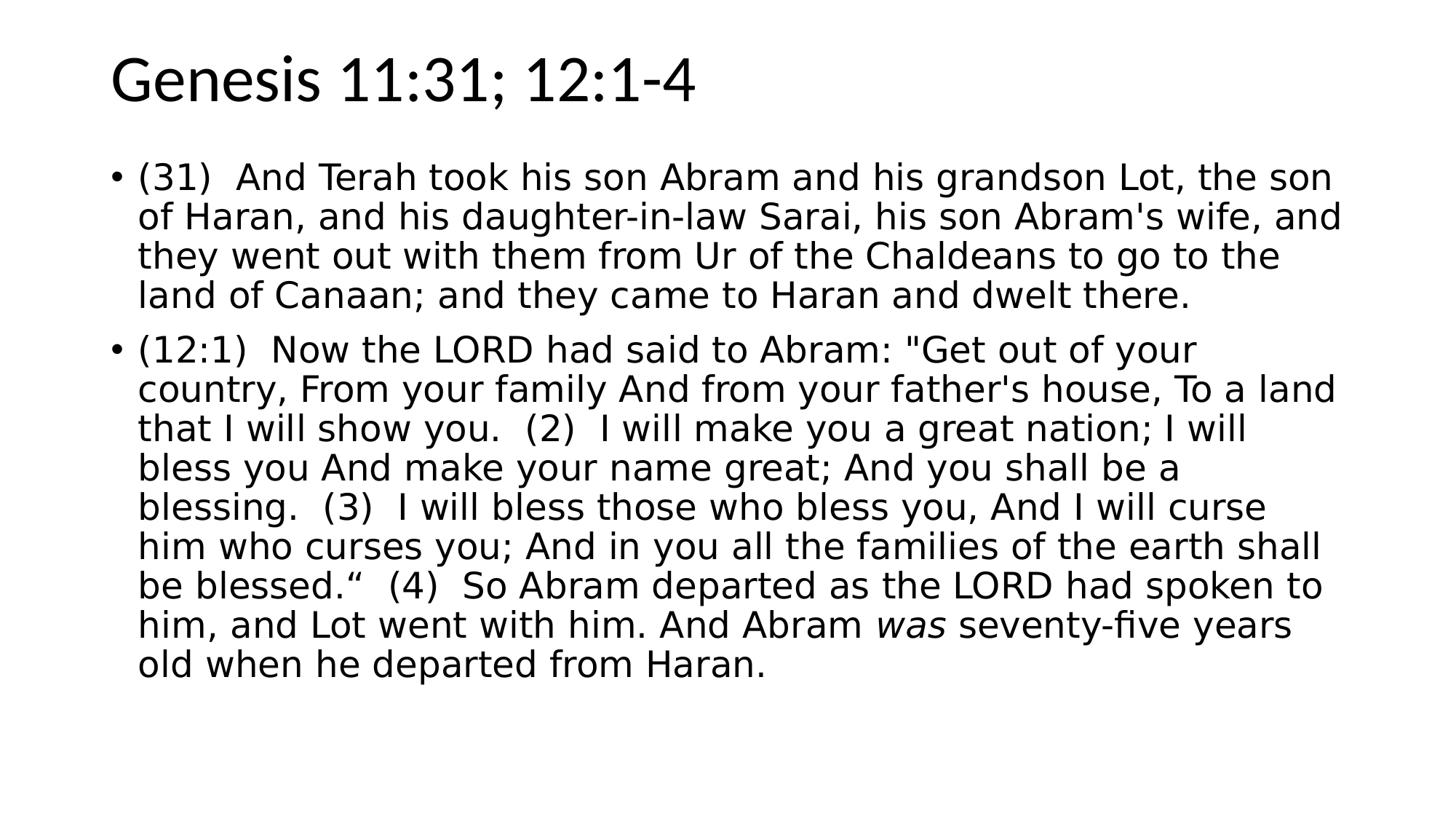

# Genesis 11:31; 12:1-4
(31)  And Terah took his son Abram and his grandson Lot, the son of Haran, and his daughter-in-law Sarai, his son Abram's wife, and they went out with them from Ur of the Chaldeans to go to the land of Canaan; and they came to Haran and dwelt there.
(12:1)  Now the LORD had said to Abram: "Get out of your country, From your family And from your father's house, To a land that I will show you.  (2)  I will make you a great nation; I will bless you And make your name great; And you shall be a blessing.  (3)  I will bless those who bless you, And I will curse him who curses you; And in you all the families of the earth shall be blessed.“  (4)  So Abram departed as the LORD had spoken to him, and Lot went with him. And Abram was seventy-five years old when he departed from Haran.